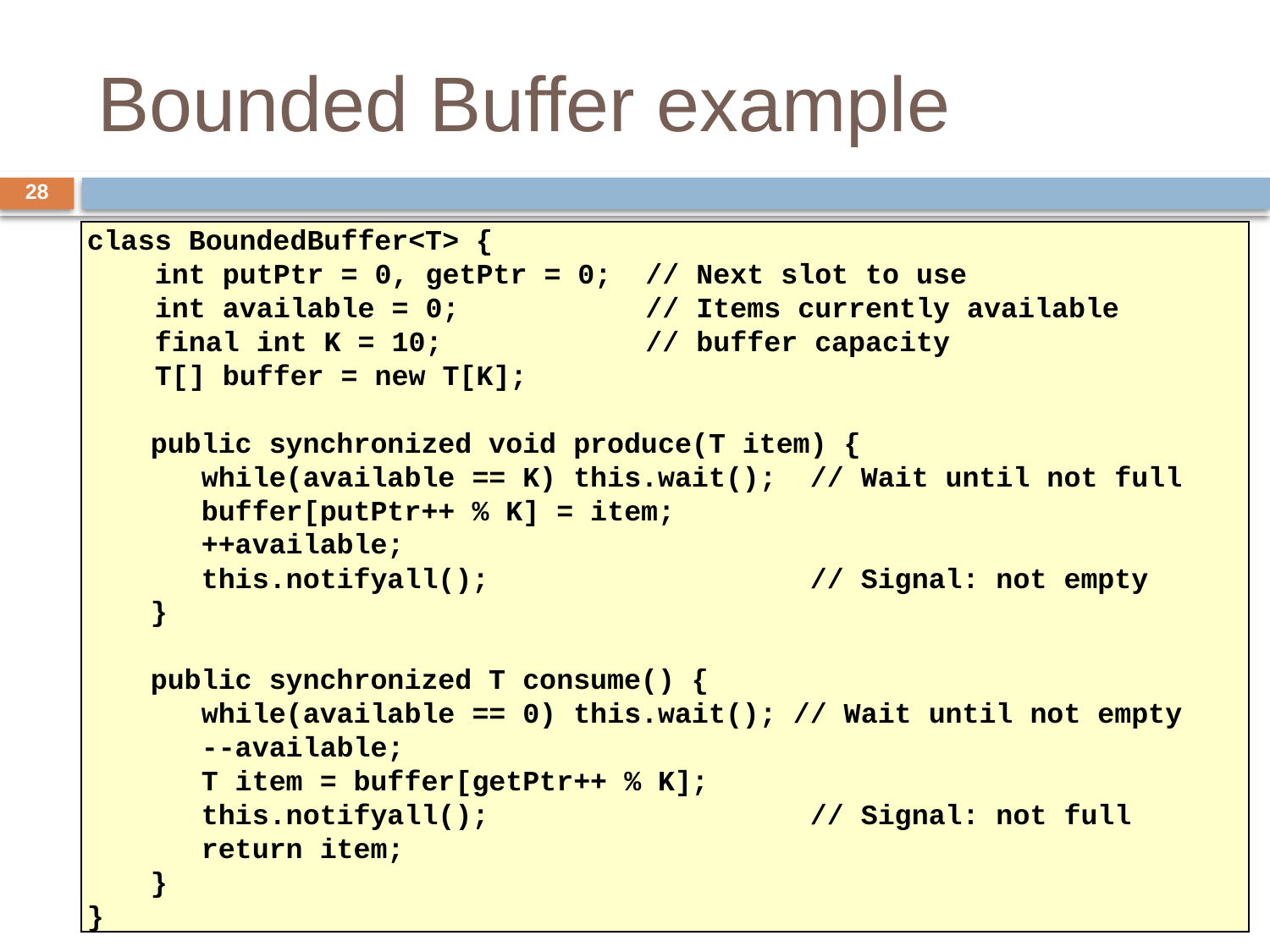

# Bounded Buffer example
28
class BoundedBuffer<T> {
    int putPtr = 0, getPtr = 0;  // Next slot to use
    int available = 0;           // Items currently available
    final int K = 10;            // buffer capacity
    T[] buffer = new T[K];

public synchronized void produce(T item) {
   while(available == K) this.wait();  // Wait until not full
   buffer[putPtr++ % K] = item;
   ++available;
   this.notifyall();                   // Signal: not empty
}

public synchronized T consume() {
   while(available == 0) this.wait(); // Wait until not empty
   --available;
   T item = buffer[getPtr++ % K];
   this.notifyall();                   // Signal: not full
   return item;
}
}